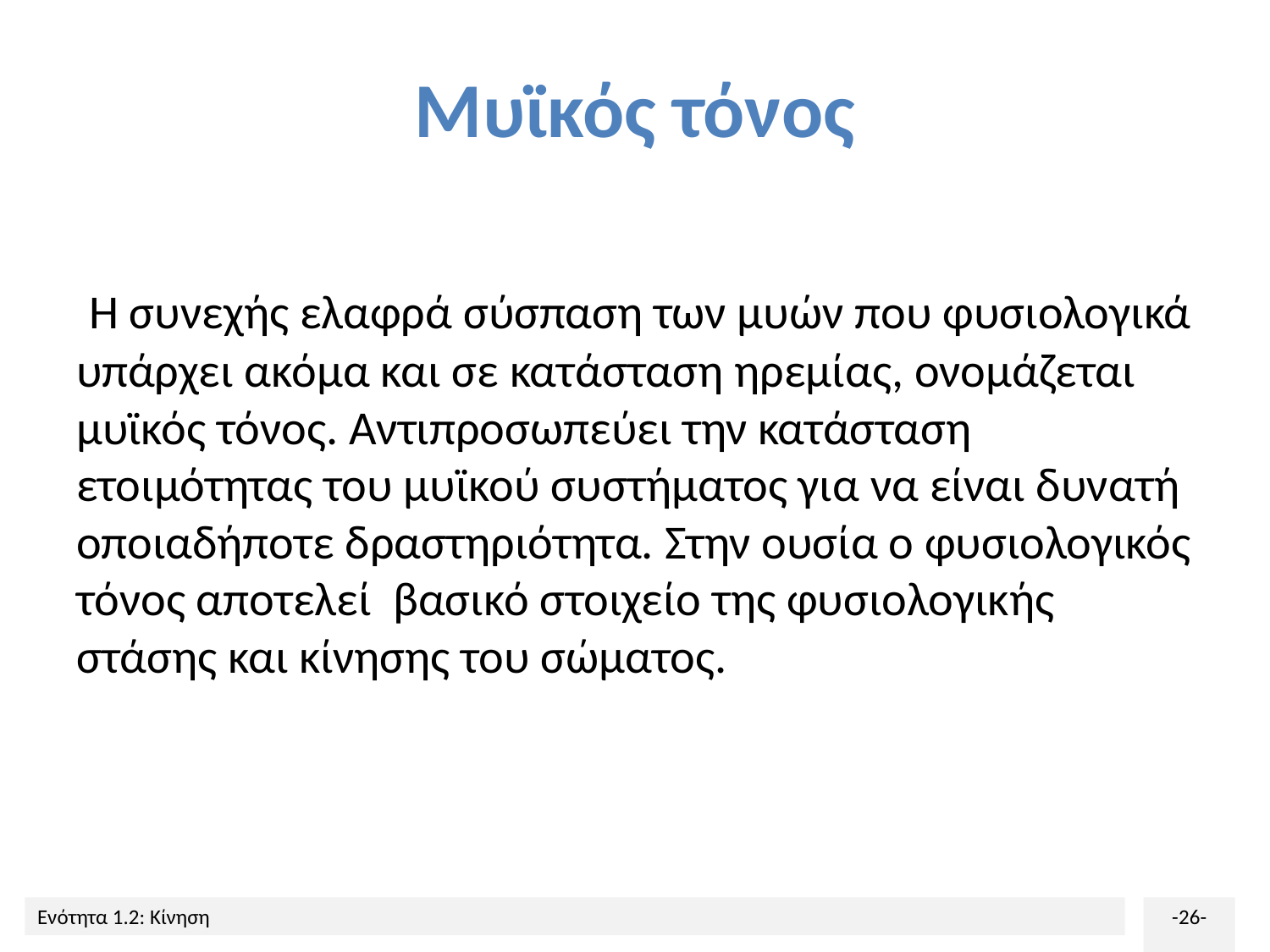

# Μυϊκός τόνος
 Η συνεχής ελαφρά σύσπαση των μυών που φυσιολογικά υπάρχει ακόμα και σε κατάσταση ηρεμίας, ονομάζεται μυϊκός τόνος. Αντιπροσωπεύει την κατάσταση ετοιμότητας του μυϊκού συστήματος για να είναι δυνατή οποιαδήποτε δραστηριότητα. Στην ουσία ο φυσιολογικός τόνος αποτελεί  βασικό στοιχείο της φυσιολογικής στάσης και κίνησης του σώματος.